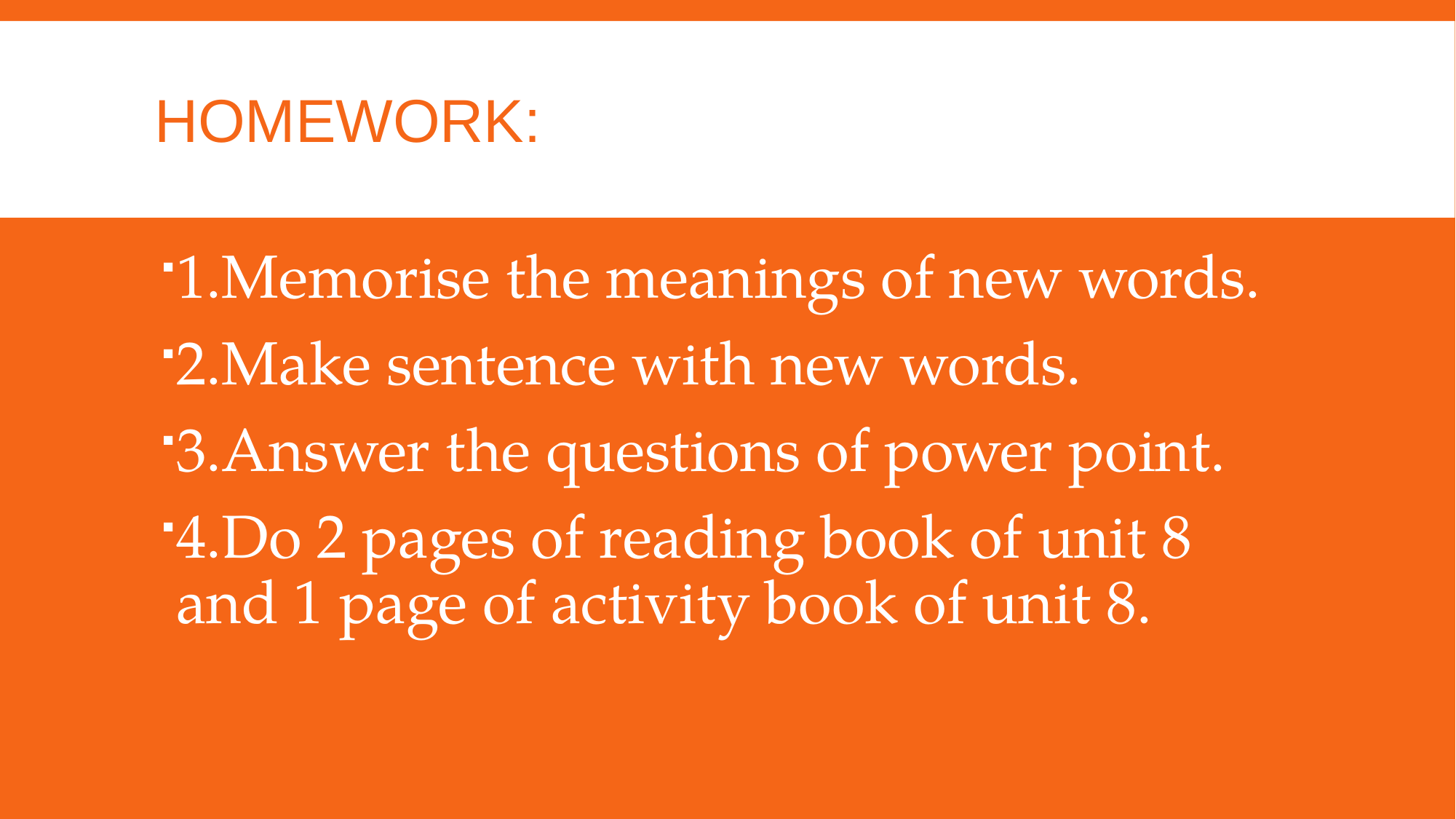

# Homework:
1.Memorise the meanings of new words.
2.Make sentence with new words.
3.Answer the questions of power point.
4.Do 2 pages of reading book of unit 8 and 1 page of activity book of unit 8.